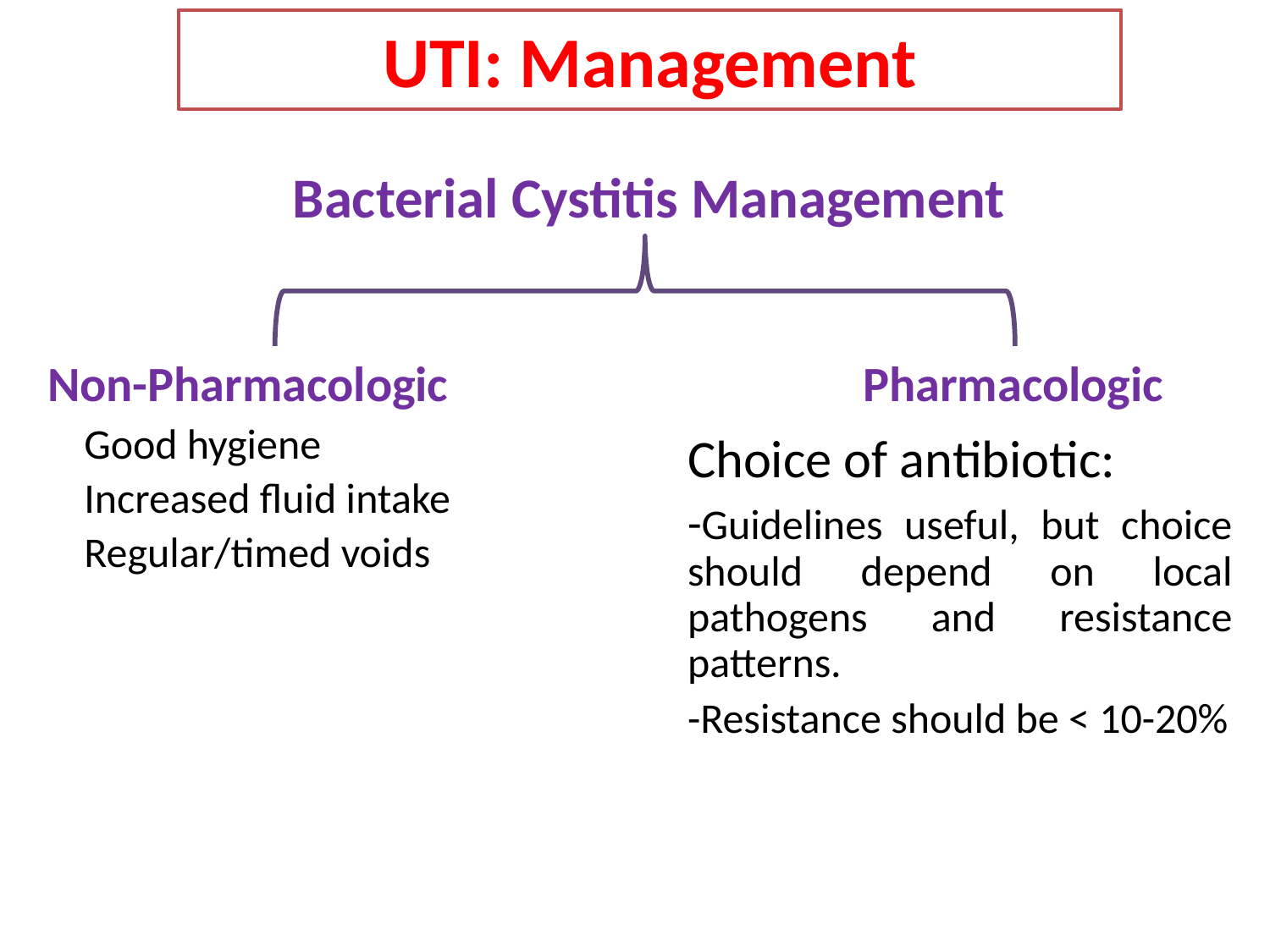

UTI: Management
# Bacterial Cystitis Management
Non-Pharmacologic
Pharmacologic
Good hygiene
Increased fluid intake
Regular/timed voids

Choice of antibiotic:
-Guidelines useful, but choice should depend on local pathogens and resistance patterns.
-Resistance should be < 10-20%